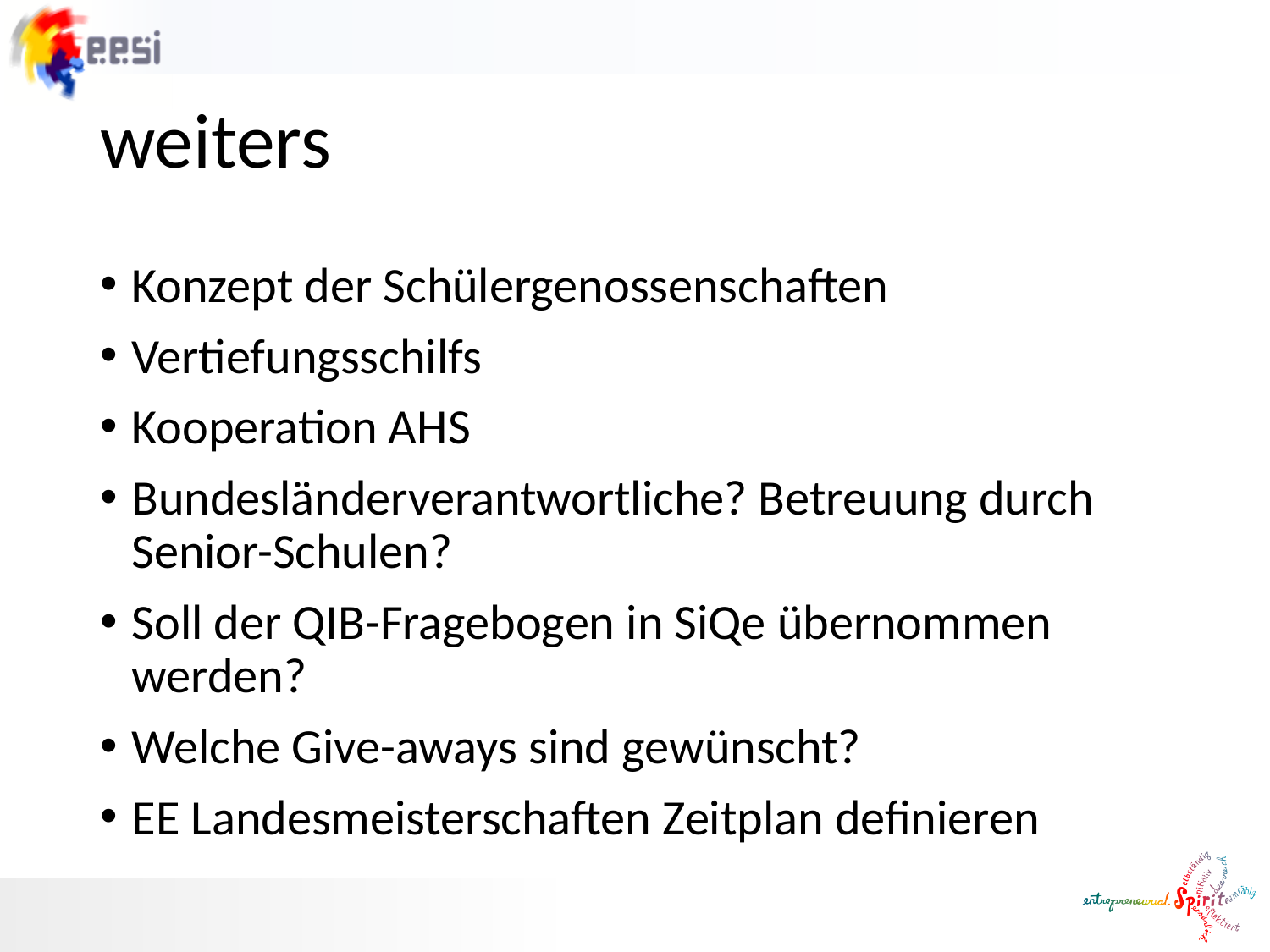

# weiters
Konzept der Schülergenossenschaften
Vertiefungsschilfs
Kooperation AHS
Bundesländerverantwortliche? Betreuung durch Senior-Schulen?
Soll der QIB-Fragebogen in SiQe übernommen werden?
Welche Give-aways sind gewünscht?
EE Landesmeisterschaften Zeitplan definieren